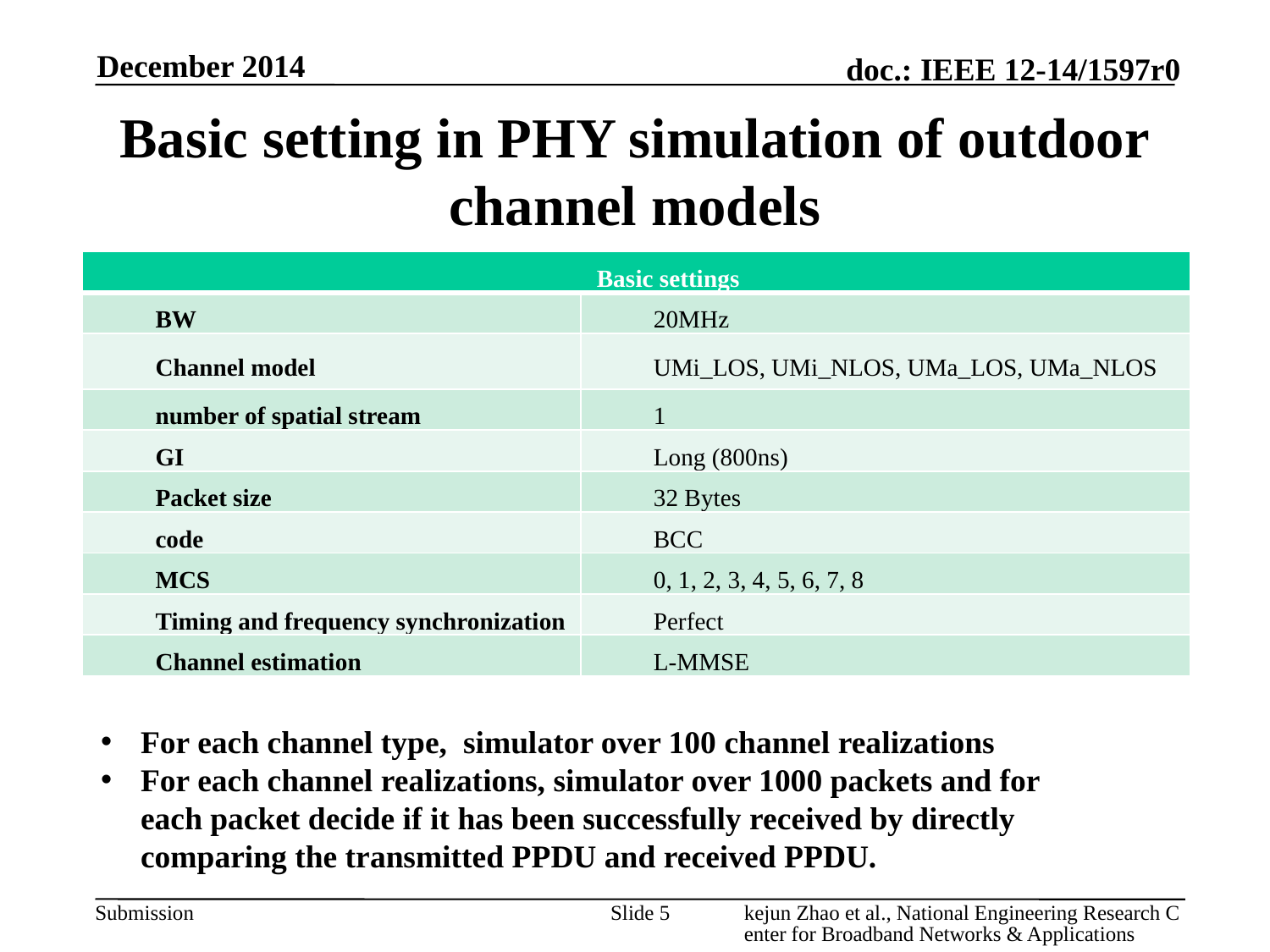

December 2014
# Basic setting in PHY simulation of outdoor channel models
| Basic settings |  |
| --- | --- |
| BW | 20MHz |
| Channel model | UMi\_LOS, UMi\_NLOS, UMa\_LOS, UMa\_NLOS |
| number of spatial stream | 1 |
| GI | Long (800ns) |
| Packet size | 32 Bytes |
| code | BCC |
| MCS | 0, 1, 2, 3, 4, 5, 6, 7, 8 |
| Timing and frequency synchronization | Perfect |
| Channel estimation | L-MMSE |
For each channel type,  simulator over 100 channel realizations
For each channel realizations, simulator over 1000 packets and for each packet decide if it has been successfully received by directly comparing the transmitted PPDU and received PPDU.
Slide 5
kejun Zhao et al., National Engineering Research Center for Broadband Networks & Applications